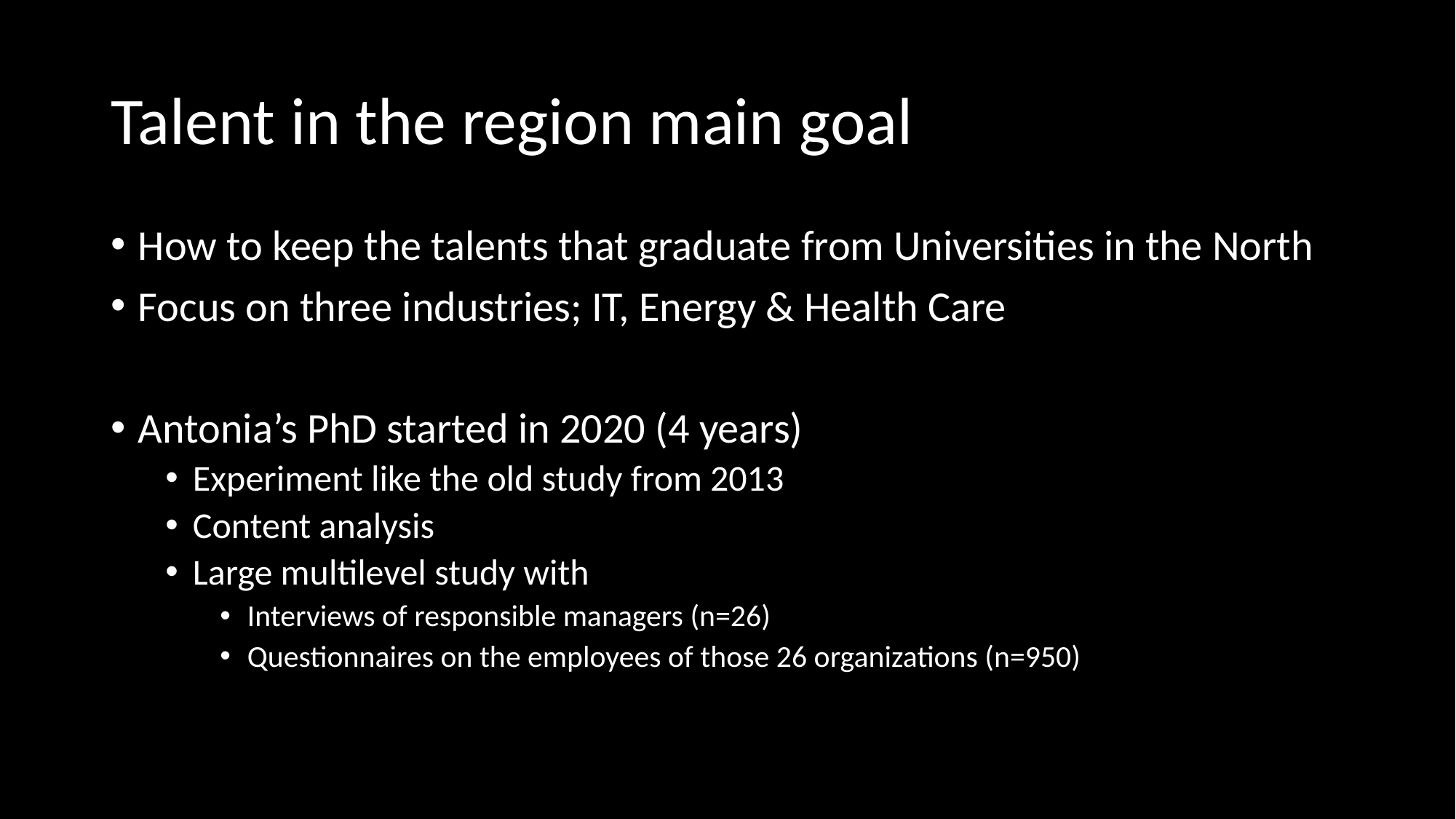

# Talent in the region main goal
How to keep the talents that graduate from Universities in the North
Focus on three industries; IT, Energy & Health Care

Antonia’s PhD started in 2020 (4 years)
Experiment like the old study from 2013
Content analysis
Large multilevel study with
Interviews of responsible managers (n=26)
Questionnaires on the employees of those 26 organizations (n=950)